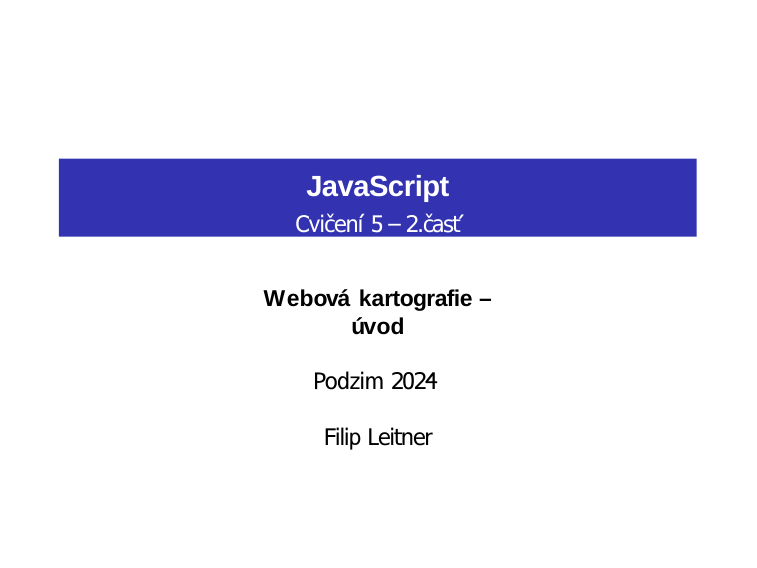

JavaScript
Cvičení 5 – 2.časť
Webová kartografie – úvod
Podzim 2024  Filip Leitner